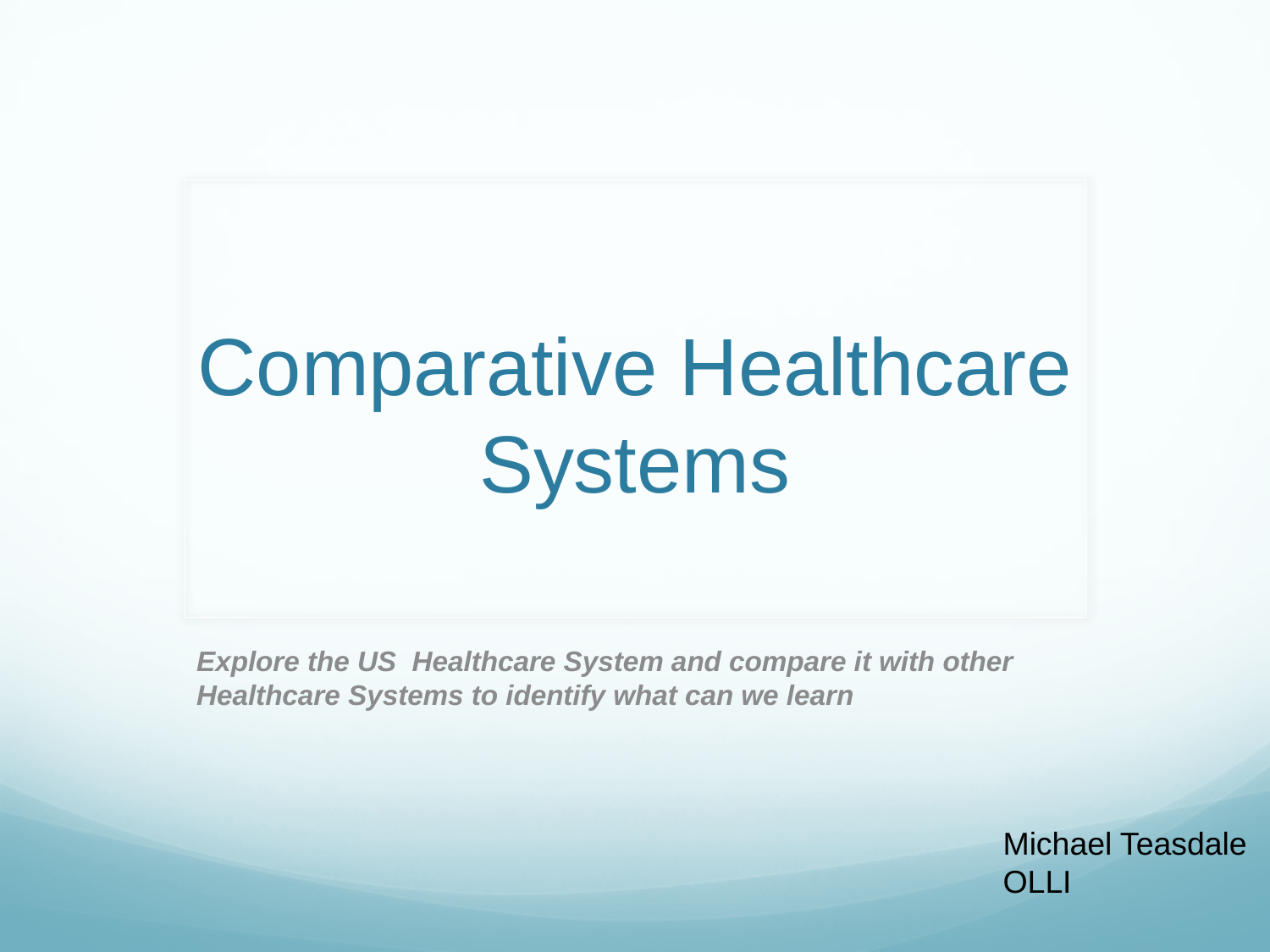

# Comparative Healthcare Systems
Explore the US  Healthcare System and compare it with other Healthcare Systems to identify what can we learn
Michael Teasdale
OLLI